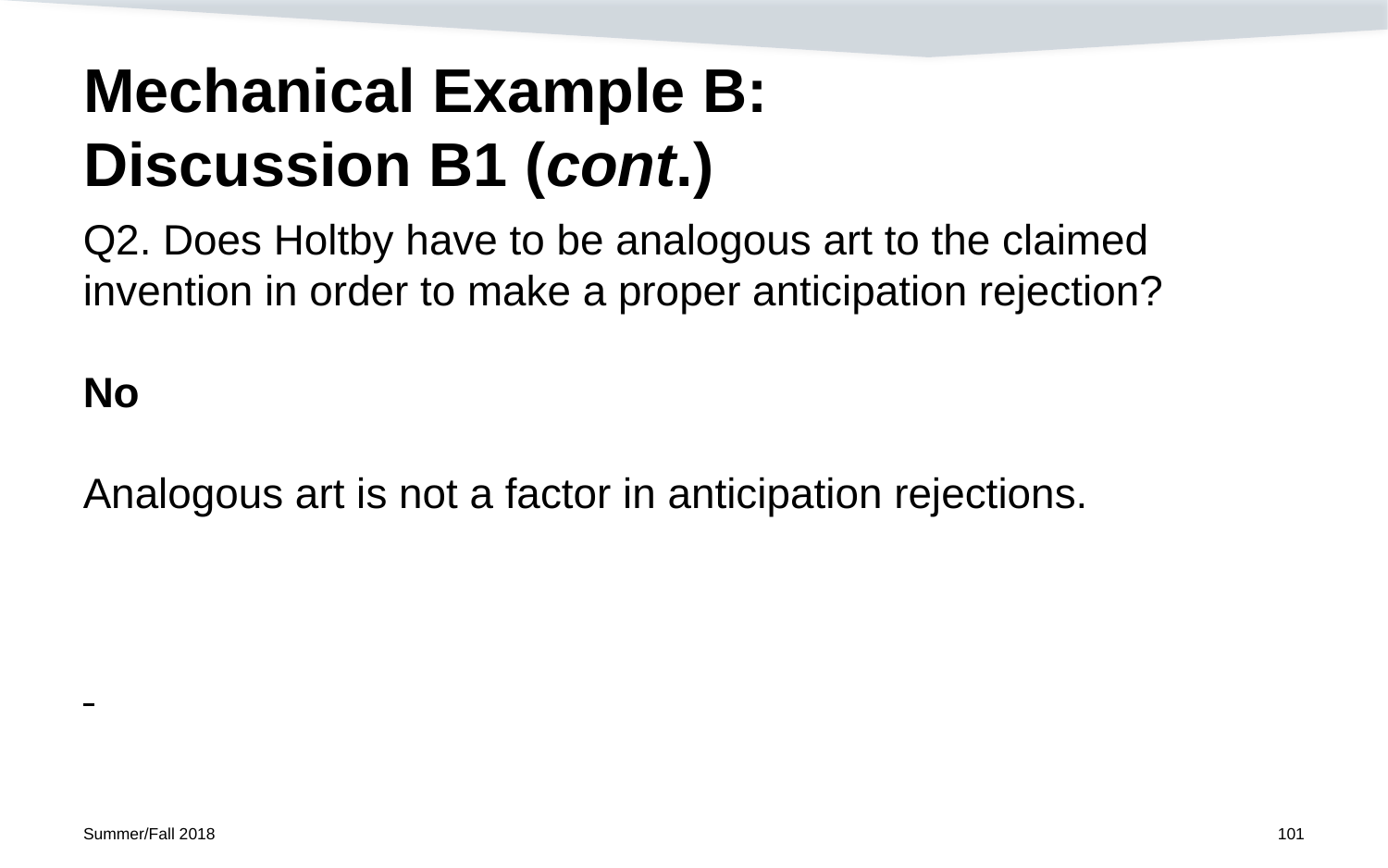

# Mechanical Example B: Discussion B1 (cont.)
Q2. Does Holtby have to be analogous art to the claimed invention in order to make a proper anticipation rejection?

No

Analogous art is not a factor in anticipation rejections.

Summer/Fall 2018
101